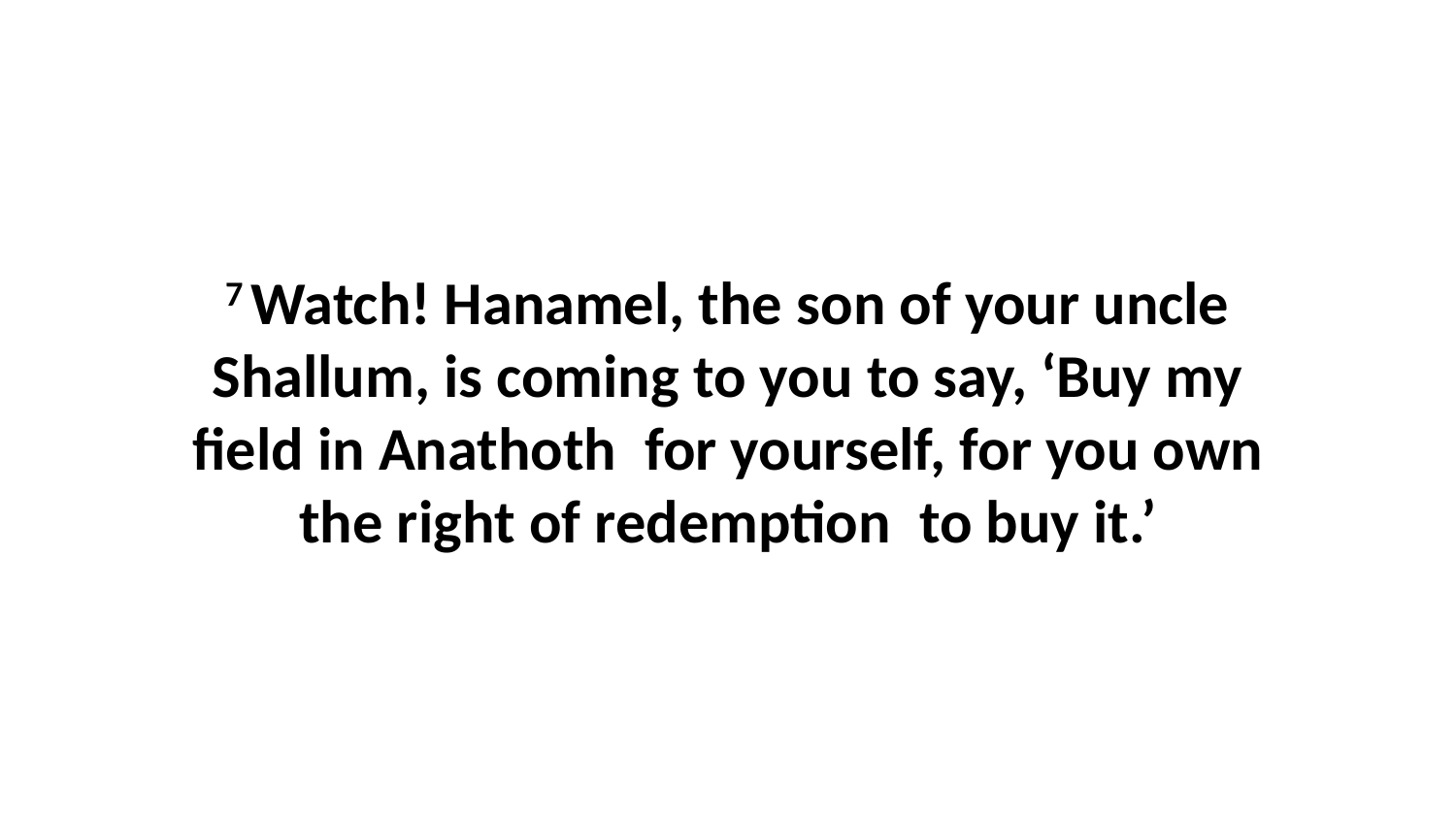

7 Watch! Hanamel, the son of your uncle Shallum, is coming to you to say, ‘Buy my field in Anathoth  for yourself, for you own the right of redemption  to buy it.’